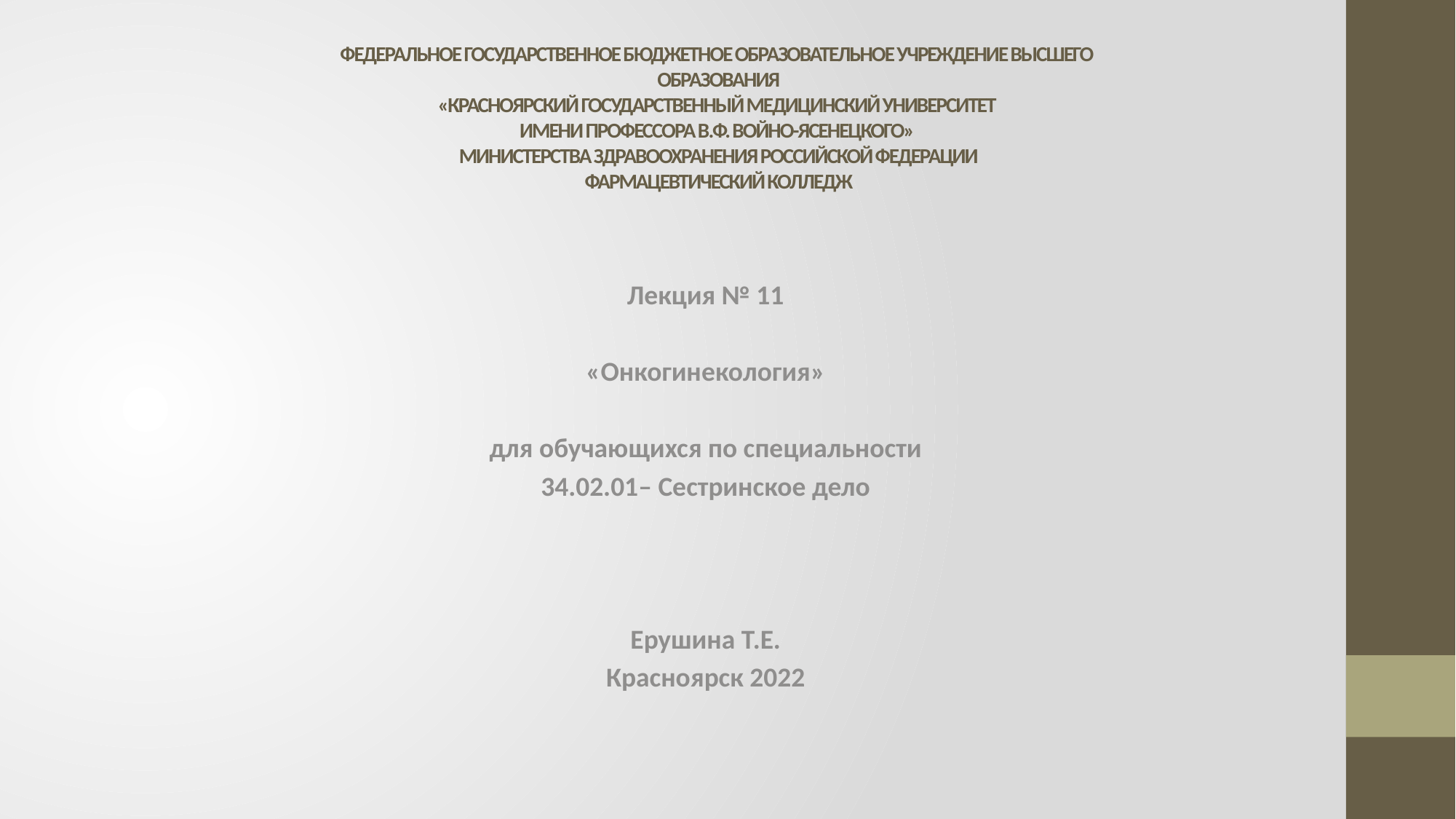

# ФЕДЕРАЛЬНОЕ ГОСУДАРСТВЕННОЕ БЮДЖЕТНОЕ ОБРАЗОВАТЕЛЬНОЕ УЧРЕЖДЕНИЕ ВЫСШЕГО ОБРАЗОВАНИЯ «КРАСНОЯРСКИЙ ГОСУДАРСТВЕННЫЙ МЕДИЦИНСКИЙ УНИВЕРСИТЕТ ИМЕНИ ПРОФЕССОРА В.Ф. ВОЙНО-ЯСЕНЕЦКОГО» МИНИСТЕРСТВА ЗДРАВООХРАНЕНИЯ РОССИЙСКОЙ ФЕДЕРАЦИИ ФАРМАЦЕВТИЧЕСКИЙ КОЛЛЕДЖ
Лекция № 11

«Онкогинекология»

для обучающихся по специальности
34.02.01– Сестринское дело

Ерушина Т.Е.
Красноярск 2022